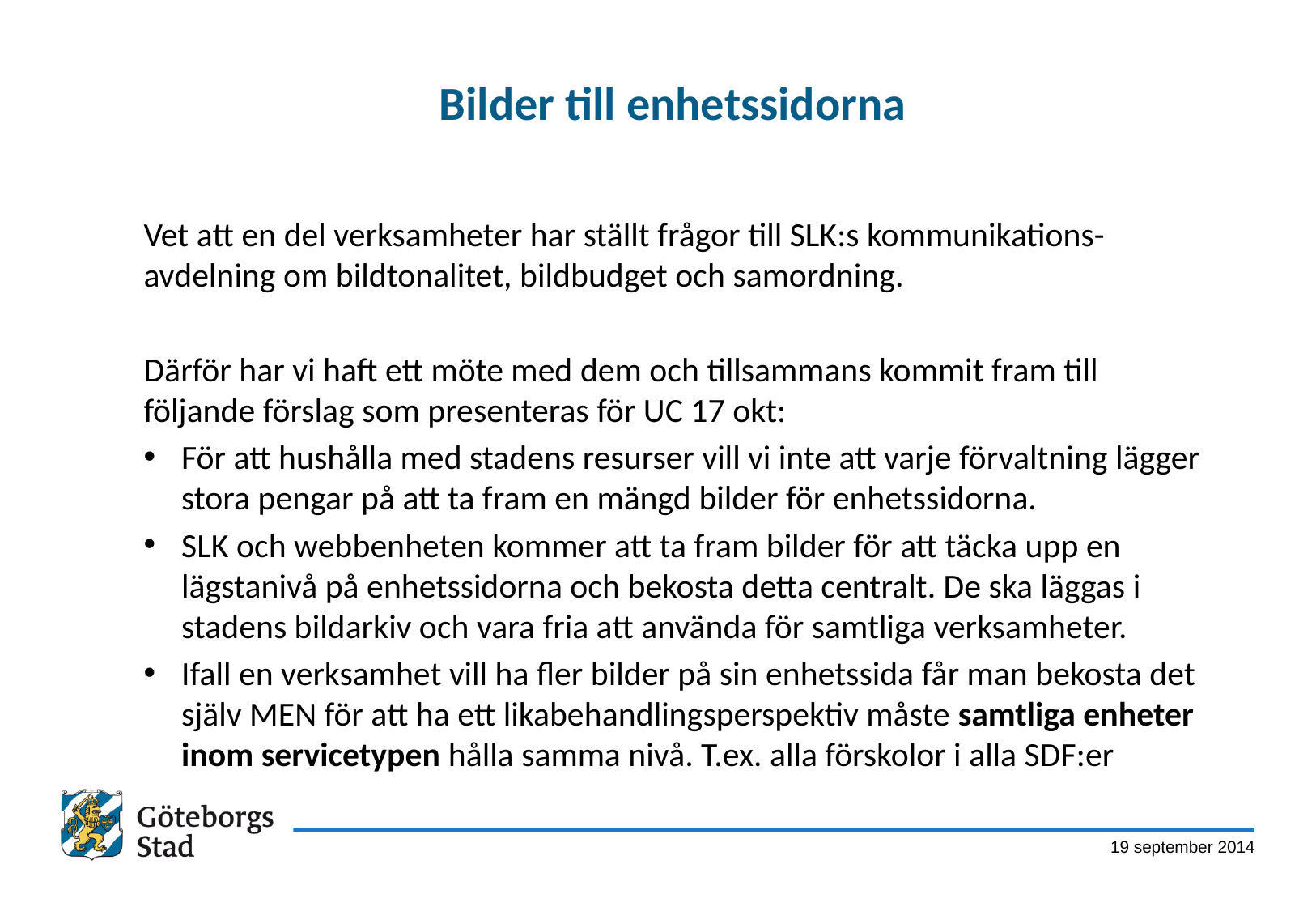

# Bilder till enhetssidorna
Vet att en del verksamheter har ställt frågor till SLK:s kommunikations-avdelning om bildtonalitet, bildbudget och samordning.

Därför har vi haft ett möte med dem och tillsammans kommit fram till följande förslag som presenteras för UC 17 okt:
För att hushålla med stadens resurser vill vi inte att varje förvaltning lägger stora pengar på att ta fram en mängd bilder för enhetssidorna.
SLK och webbenheten kommer att ta fram bilder för att täcka upp en lägstanivå på enhetssidorna och bekosta detta centralt. De ska läggas i stadens bildarkiv och vara fria att använda för samtliga verksamheter.
Ifall en verksamhet vill ha fler bilder på sin enhetssida får man bekosta det själv MEN för att ha ett likabehandlingsperspektiv måste samtliga enheter inom servicetypen hålla samma nivå. T.ex. alla förskolor i alla SDF:er
19 september 2014